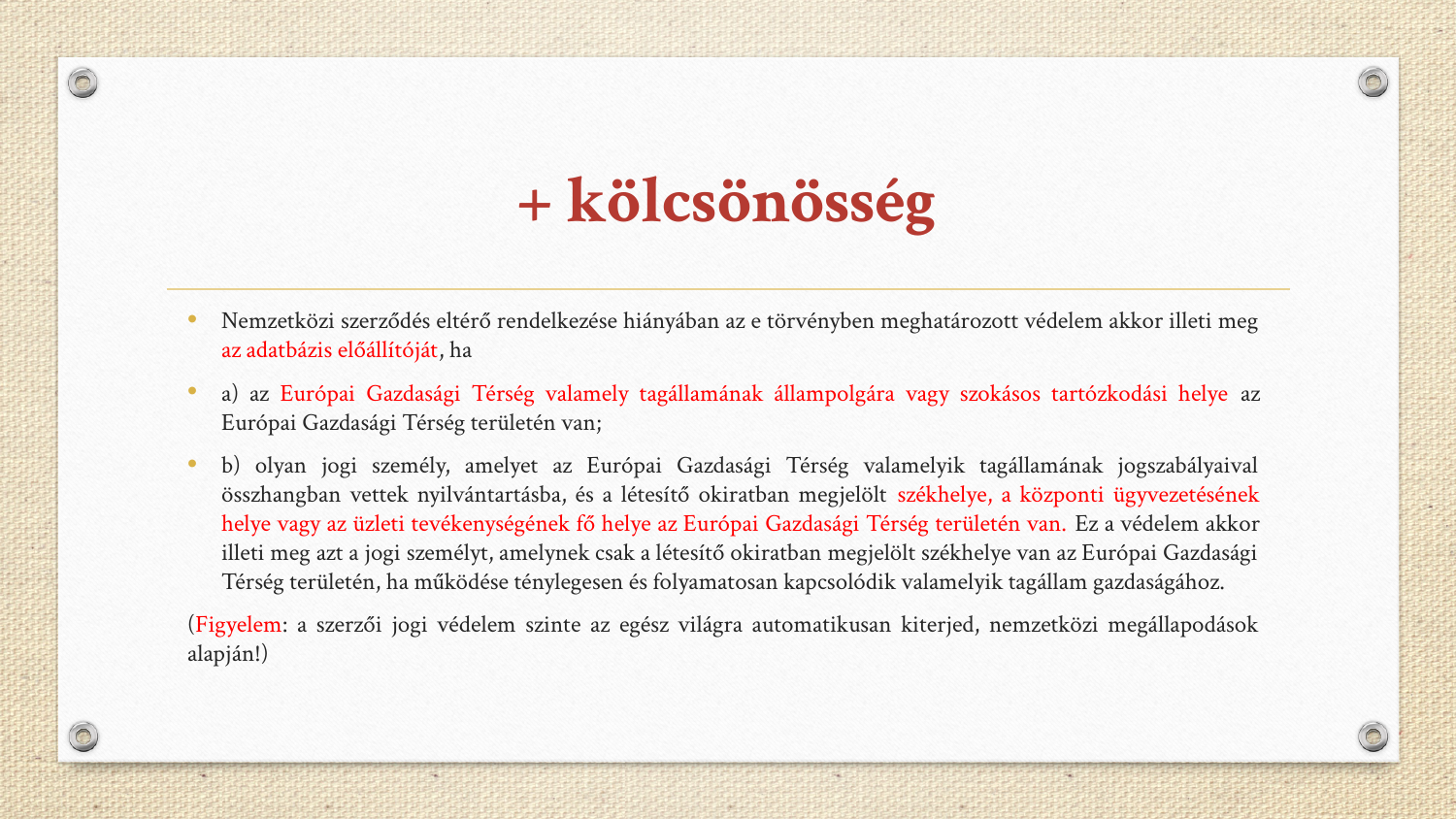

# + kölcsönösség
Nemzetközi szerződés eltérő rendelkezése hiányában az e törvényben meghatározott védelem akkor illeti meg az adatbázis előállítóját, ha
a) az Európai Gazdasági Térség valamely tagállamának állampolgára vagy szokásos tartózkodási helye az Európai Gazdasági Térség területén van;
b) olyan jogi személy, amelyet az Európai Gazdasági Térség valamelyik tagállamának jogszabályaival összhangban vettek nyilvántartásba, és a létesítő okiratban megjelölt székhelye, a központi ügyvezetésének helye vagy az üzleti tevékenységének fő helye az Európai Gazdasági Térség területén van. Ez a védelem akkor illeti meg azt a jogi személyt, amelynek csak a létesítő okiratban megjelölt székhelye van az Európai Gazdasági Térség területén, ha működése ténylegesen és folyamatosan kapcsolódik valamelyik tagállam gazdaságához.
(Figyelem: a szerzői jogi védelem szinte az egész világra automatikusan kiterjed, nemzetközi megállapodások alapján!)